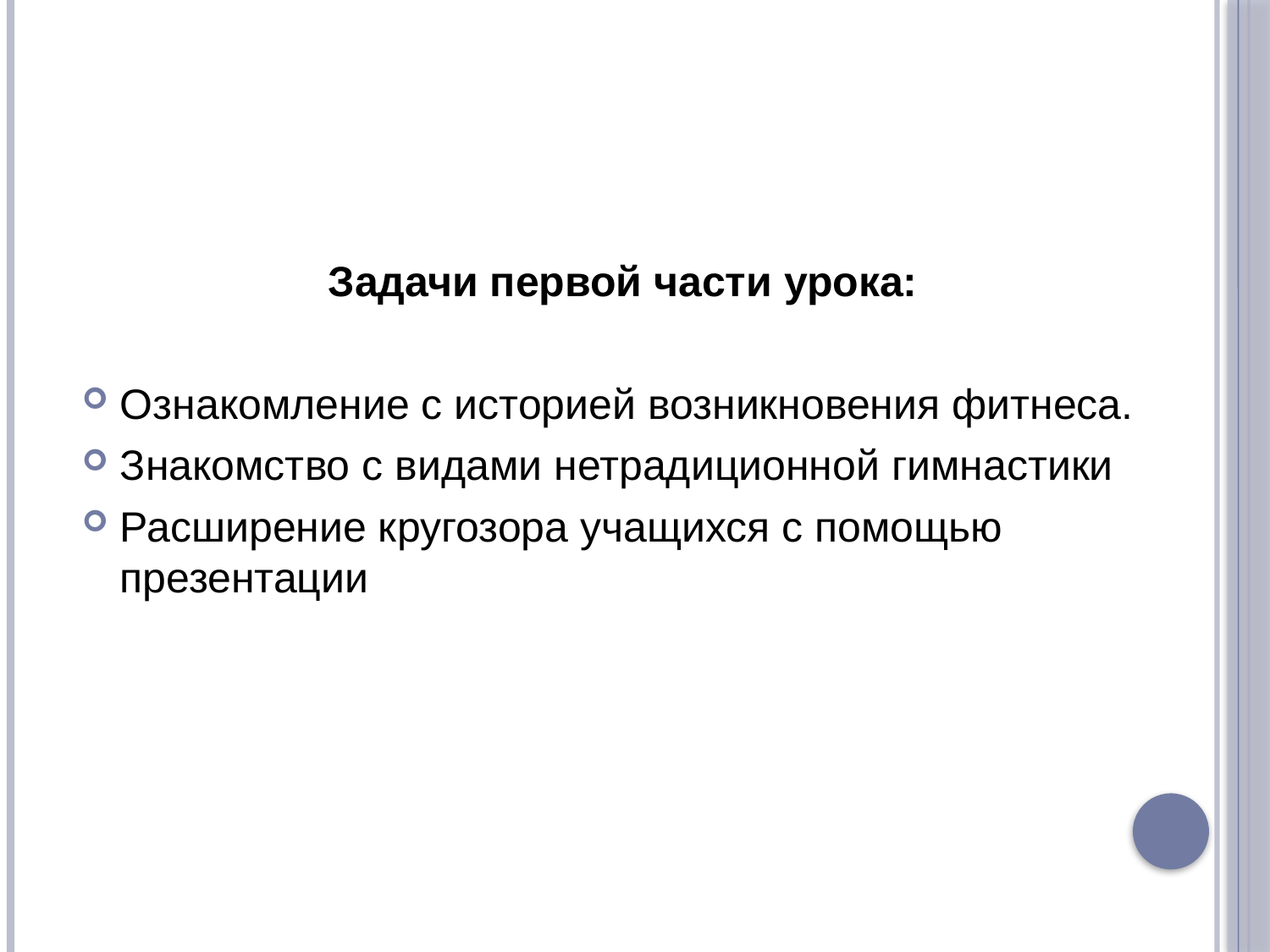

Задачи первой части урока:

Ознакомление с историей возникновения фитнеса.
Знакомство с видами нетрадиционной гимнастики
Расширение кругозора учащихся с помощью презентации